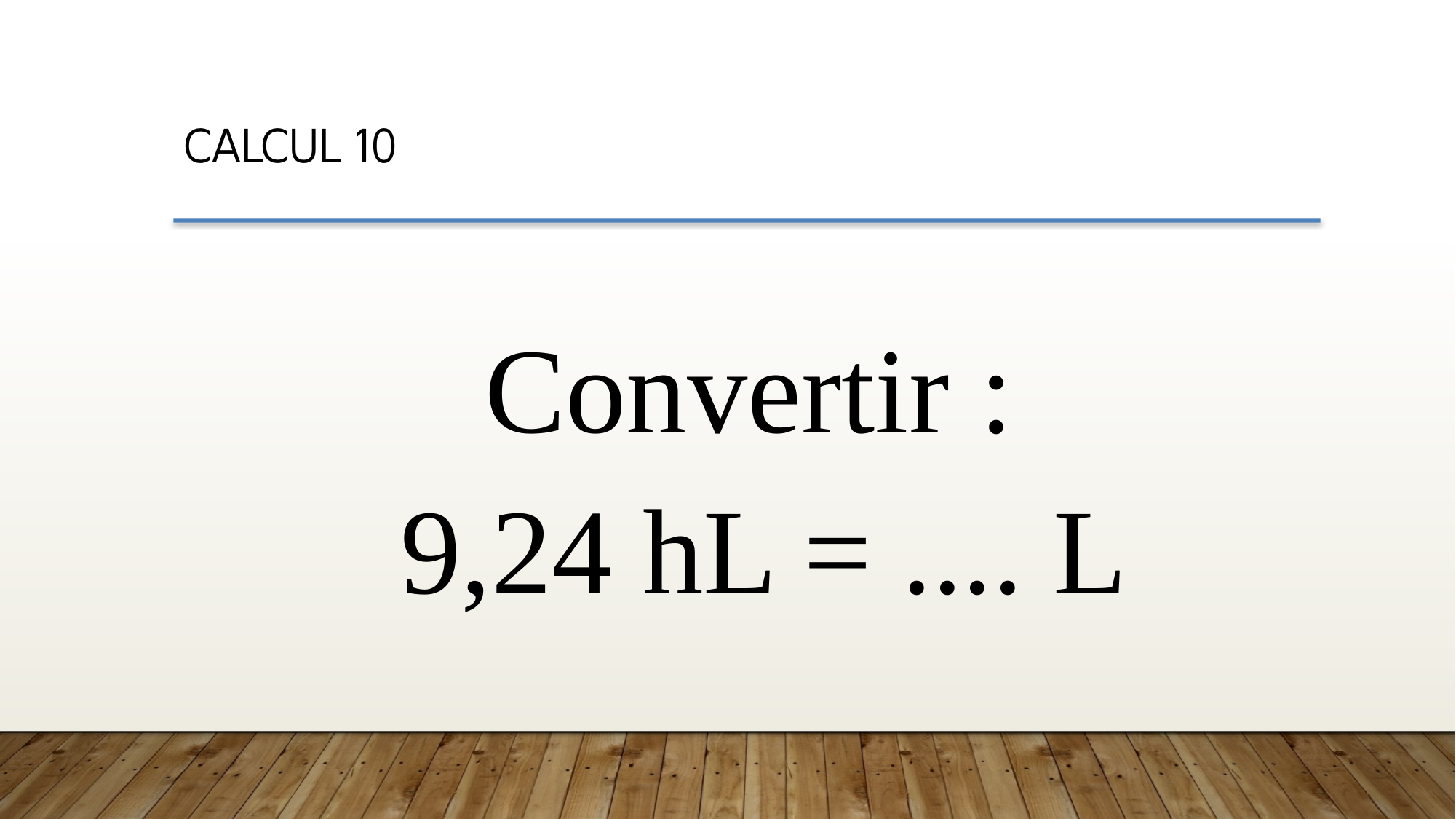

CALCUL 10

Convertir :
9,24 hL = .... L